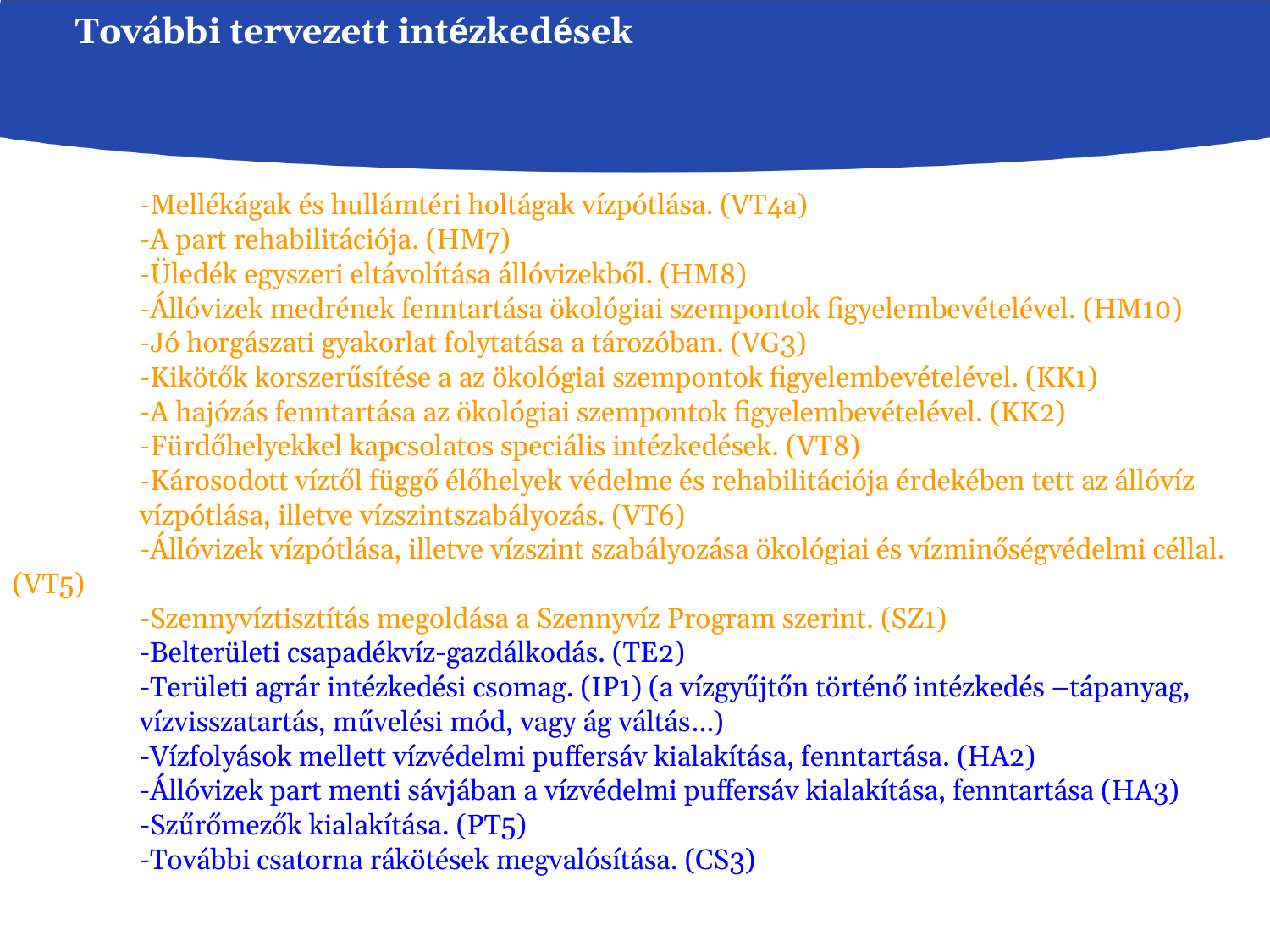

További tervezett intézkedések

	-Mellékágak és hullámtéri holtágak vízpótlása. (VT4a)
	-A part rehabilitációja. (HM7)
	-Üledék egyszeri eltávolítása állóvizekből. (HM8)
	-Állóvizek medrének fenntartása ökológiai szempontok figyelembevételével. (HM10)
	-Jó horgászati gyakorlat folytatása a tározóban. (VG3)
	-Kikötők korszerűsítése a az ökológiai szempontok figyelembevételével. (KK1)
	-A hajózás fenntartása az ökológiai szempontok figyelembevételével. (KK2)
	-Fürdőhelyekkel kapcsolatos speciális intézkedések. (VT8)
	-Károsodott víztől függő élőhelyek védelme és rehabilitációja érdekében tett az állóvíz 	vízpótlása, illetve vízszintszabályozás. (VT6)
	-Állóvizek vízpótlása, illetve vízszint szabályozása ökológiai és vízminőségvédelmi céllal. (VT5)
	-Szennyvíztisztítás megoldása a Szennyvíz Program szerint. (SZ1)
	-Belterületi csapadékvíz-gazdálkodás. (TE2)
	-Területi agrár intézkedési csomag. (IP1) (a vízgyűjtőn történő intézkedés –tápanyag, 	vízvisszatartás, művelési mód, vagy ág váltás…)
	-Vízfolyások mellett vízvédelmi puffersáv kialakítása, fenntartása. (HA2)
	-Állóvizek part menti sávjában a vízvédelmi puffersáv kialakítása, fenntartása (HA3)
	-Szűrőmezők kialakítása. (PT5)
	-További csatorna rákötések megvalósítása. (CS3)